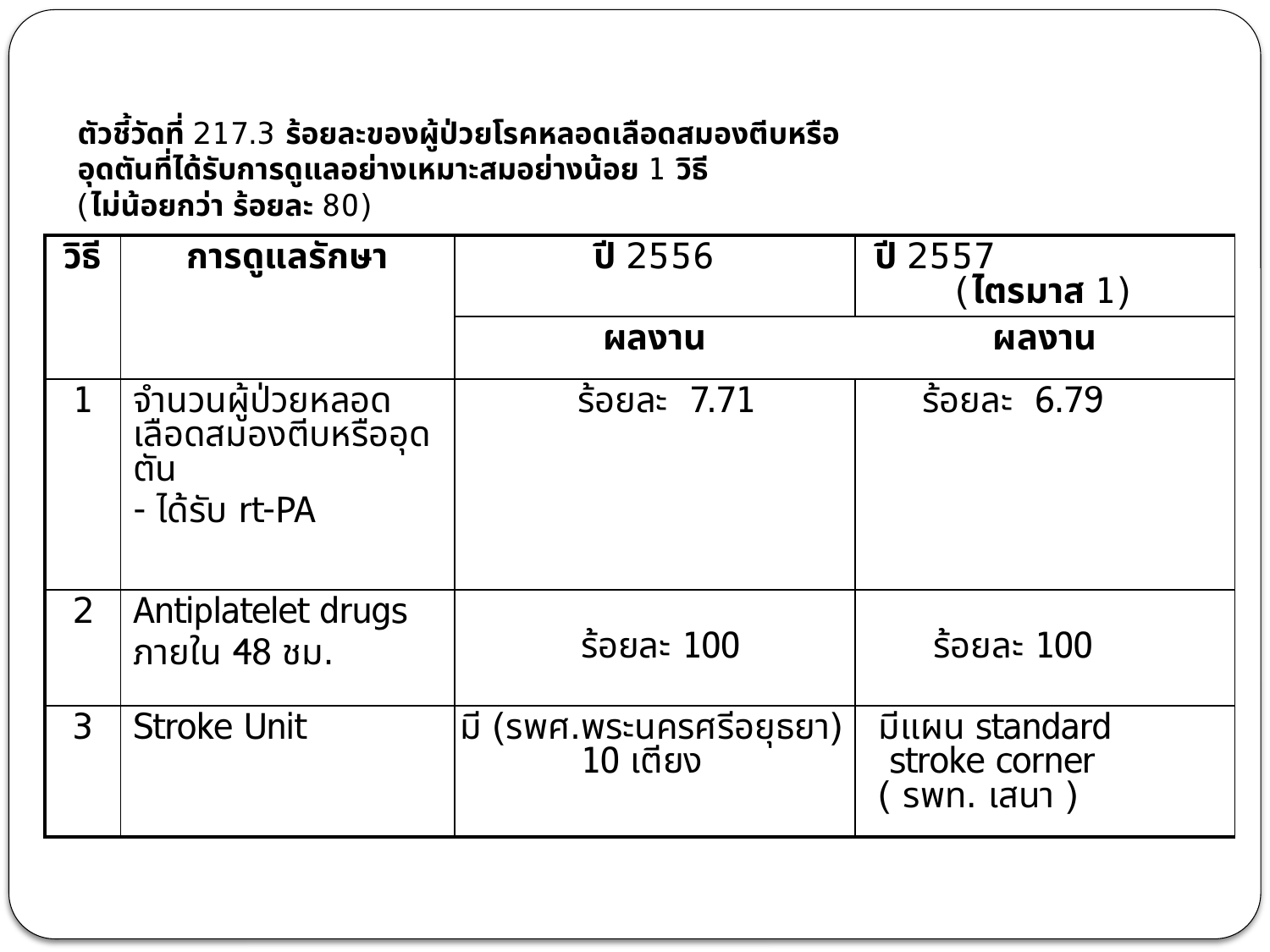

# ตัวชี้วัดที่ 217.3 ร้อยละของผู้ป่วยโรคหลอดเลือดสมองตีบหรือ อุดตันที่ได้รับการดูแลอย่างเหมาะสมอย่างน้อย 1 วิธี (ไม่น้อยกว่า ร้อยละ 80)
| วิธี | การดูแลรักษา | ปี 2556 | ปี 2557 (ไตรมาส 1) |
| --- | --- | --- | --- |
|  |  | ผลงาน | ผลงาน |
| 1 | จำนวนผู้ป่วยหลอดเลือดสมองตีบหรืออุดตัน - ได้รับ rt-PA | ร้อยละ 7.71 | ร้อยละ 6.79 |
| 2 | Antiplatelet drugs ภายใน 48 ชม. | ร้อยละ 100 | ร้อยละ 100 |
| 3 | Stroke Unit | มี (รพศ.พระนครศรีอยุธยา) 10 เตียง | มีแผน standard stroke corner ( รพท. เสนา ) |